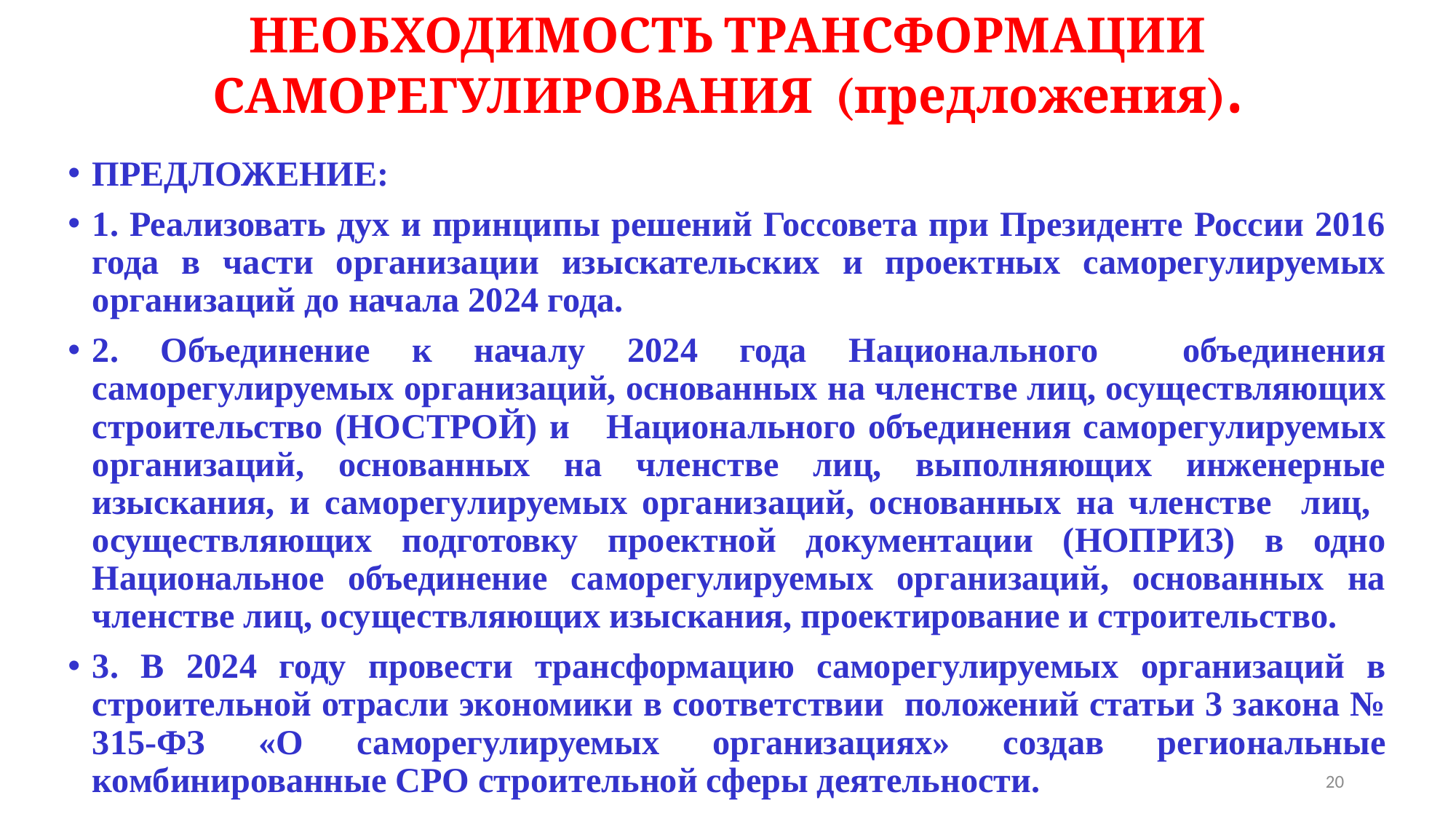

# НЕОБХОДИМОСТЬ ТРАНСФОРМАЦИИ САМОРЕГУЛИРОВАНИЯ  (предложения).
ПРЕДЛОЖЕНИЕ:
1. Реализовать дух и принципы решений Госсовета при Президенте России 2016 года в части организации изыскательских и проектных саморегулируемых организаций до начала 2024 года.
2. Объединение к началу 2024 года Национального  объединения саморегулируемых организаций, основанных на членстве лиц, осуществляющих строительство (НОСТРОЙ) и   Национального объединения саморегулируемых организаций, основанных на членстве лиц, выполняющих инженерные изыскания, и саморегулируемых организаций, основанных на членстве  лиц,  осуществляющих подготовку проектной документации (НОПРИЗ) в одно Национальное объединение саморегулируемых организаций, основанных на членстве лиц, осуществляющих изыскания, проектирование и строительство.
3. В 2024 году провести трансформацию саморегулируемых организаций в строительной отрасли экономики в соответствии  положений статьи 3 закона № 315-ФЗ «О саморегулируемых организациях» создав региональные комбинированные СРО строительной сферы деятельности.
20